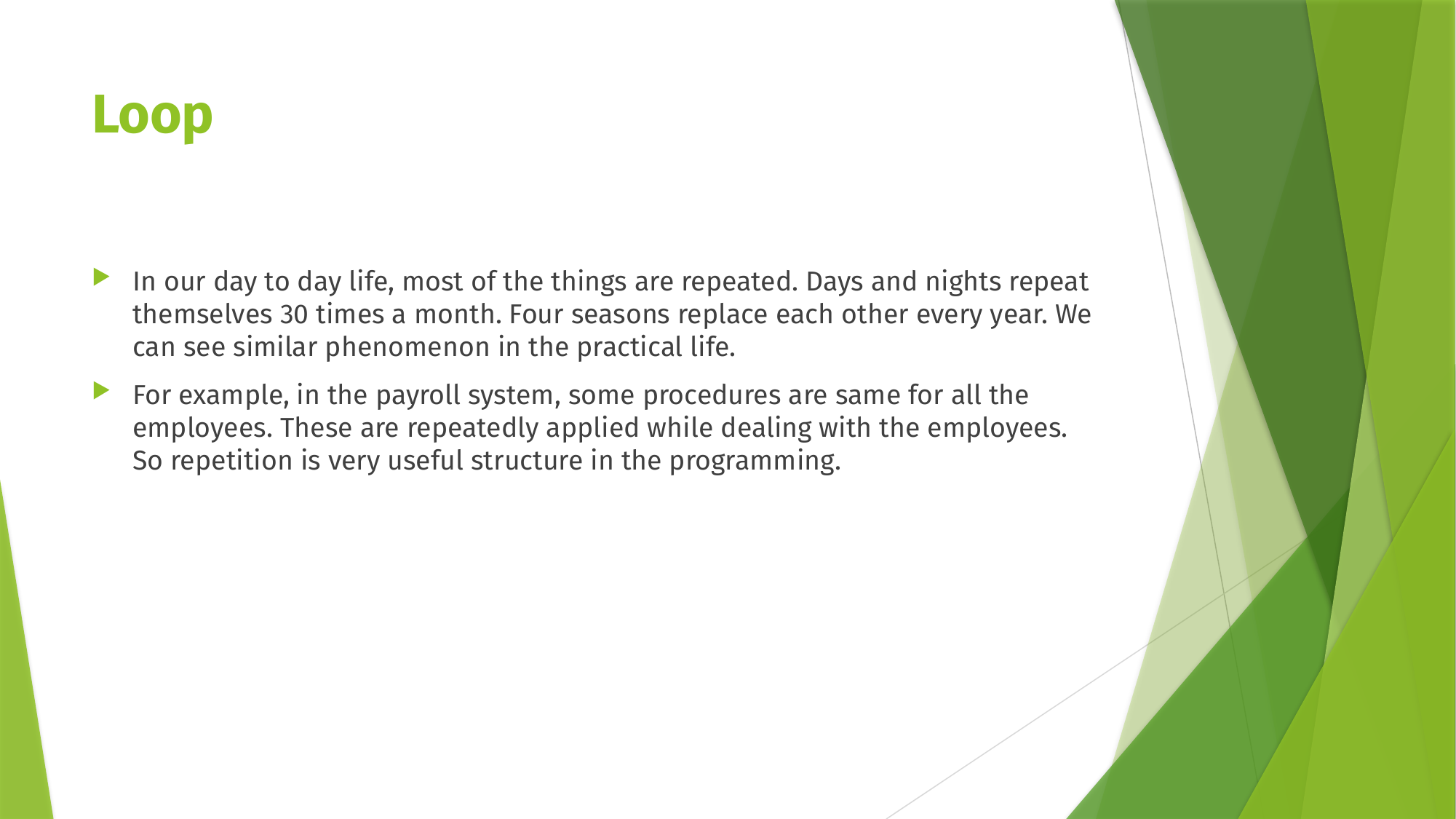

# Loop
In our day to day life, most of the things are repeated. Days and nights repeat themselves 30 times a month. Four seasons replace each other every year. We can see similar phenomenon in the practical life.
For example, in the payroll system, some procedures are same for all the employees. These are repeatedly applied while dealing with the employees. So repetition is very useful structure in the programming.